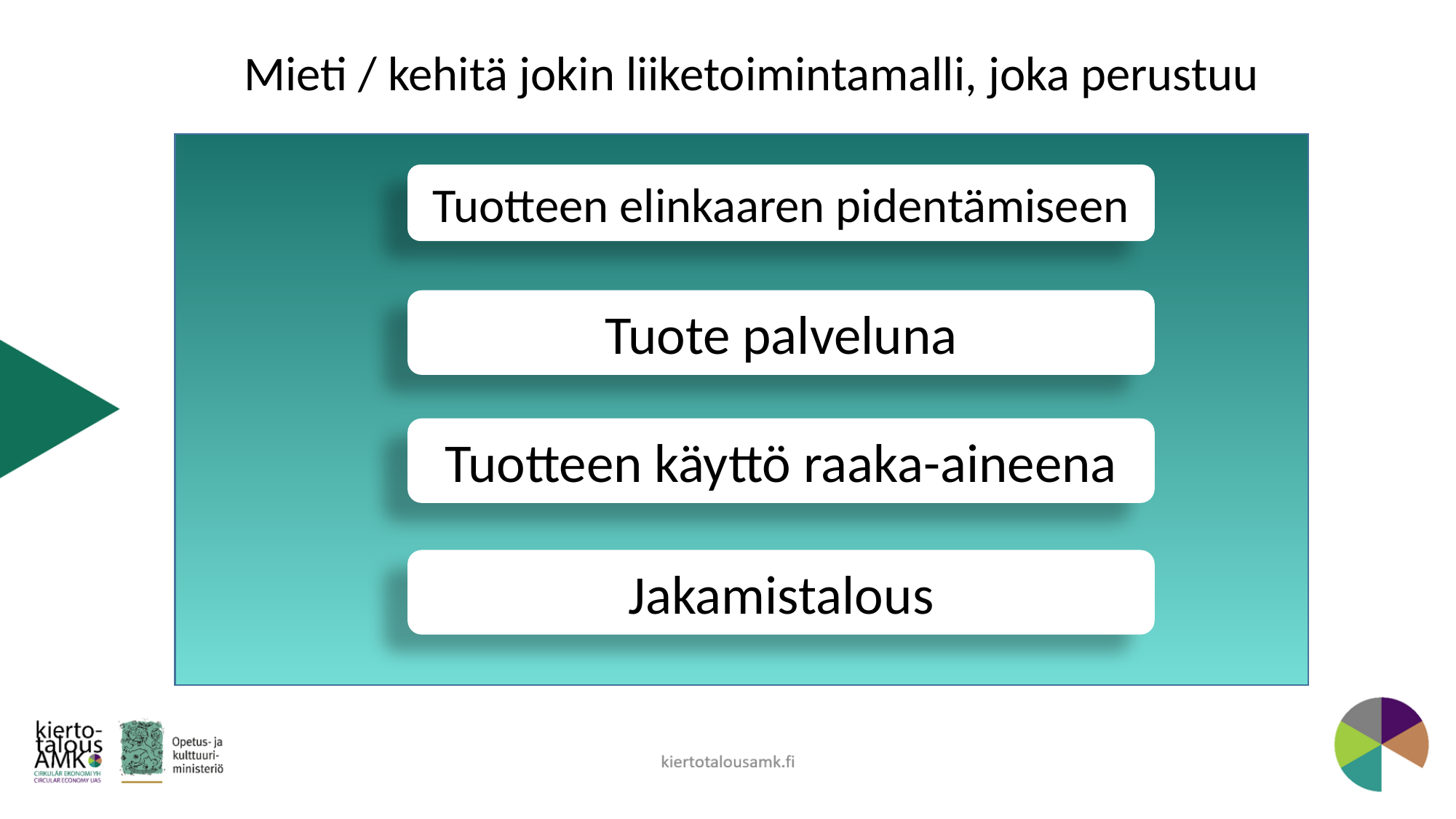

Mieti / kehitä jokin liiketoimintamalli, joka perustuu
Tuotteen elinkaaren pidentämiseen
Tuote palveluna
Tuotteen käyttö raaka-aineena
Jakamistalous